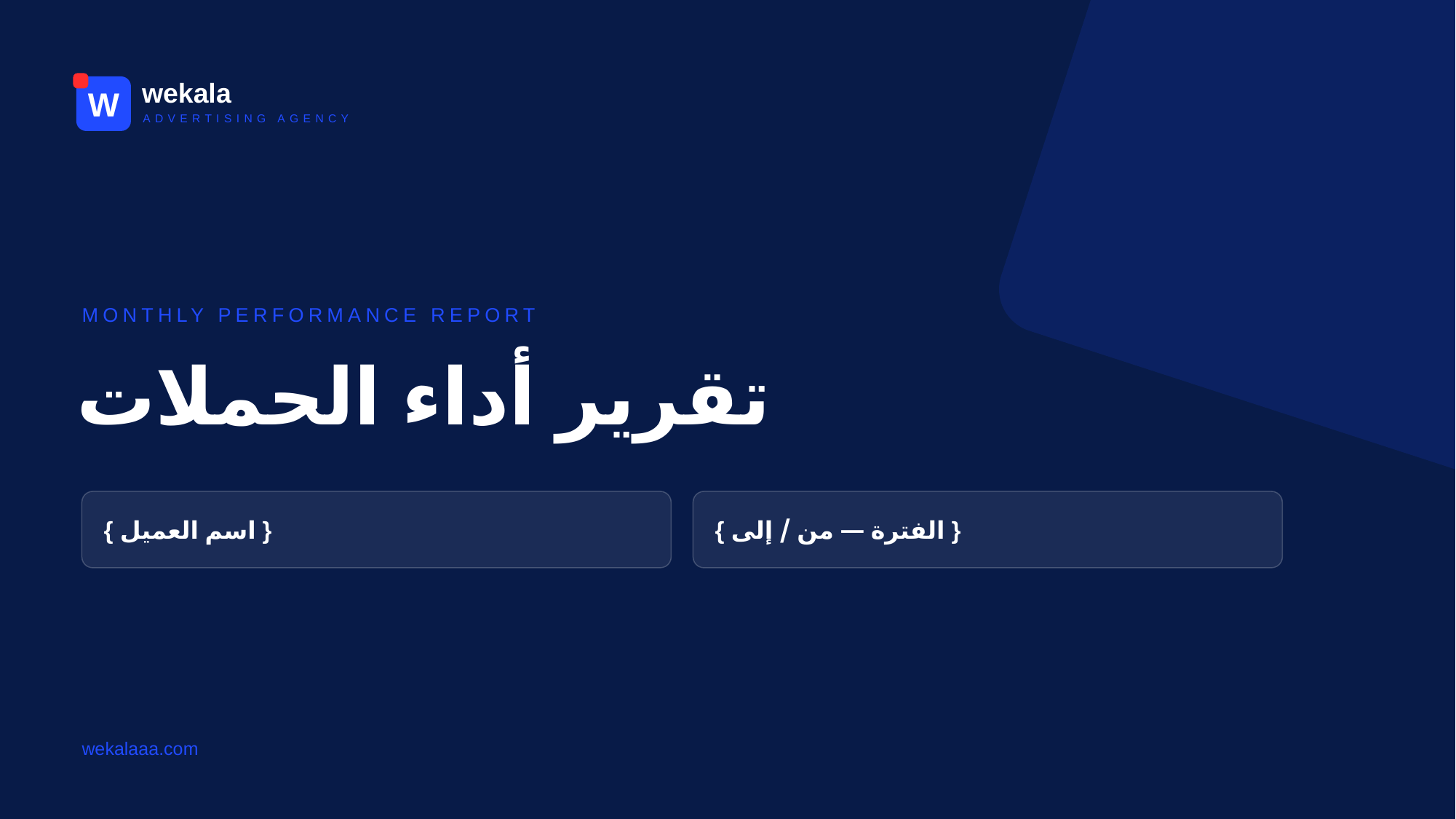

wekala

W
ADVERTISING AGENCY
MONTHLY PERFORMANCE REPORT
تقرير أداء الحملات

{ اسم العميل }

{ الفترة — من / إلى }
wekalaaa.com